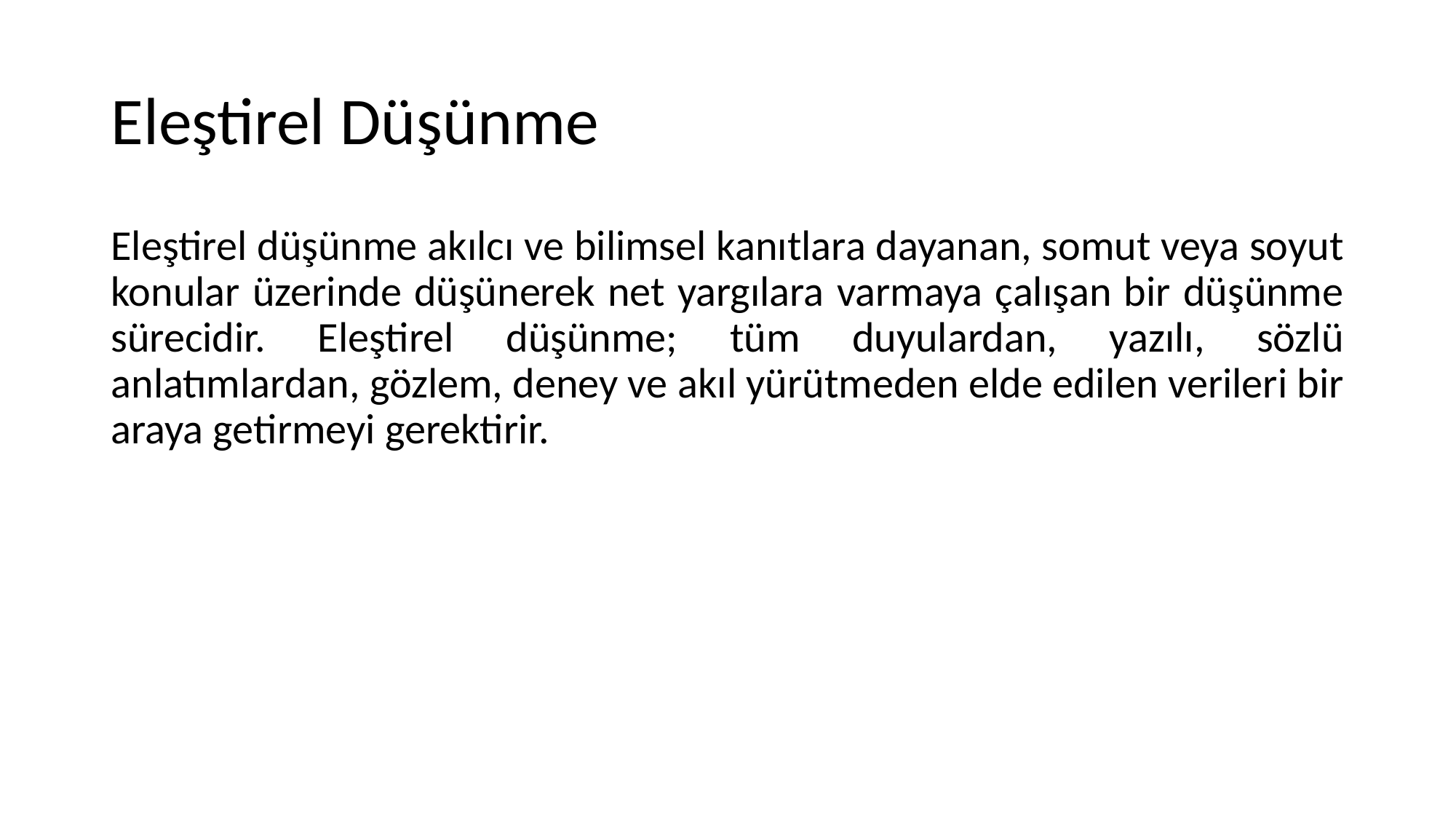

# Eleştirel Düşünme
Eleştirel düşünme akılcı ve bilimsel kanıtlara dayanan, somut veya soyut konular üzerinde düşünerek net yargılara varmaya çalışan bir düşünme sürecidir. Eleştirel düşünme; tüm duyulardan, yazılı, sözlü anlatımlardan, gözlem, deney ve akıl yürütmeden elde edilen verileri bir araya getirmeyi gerektirir.